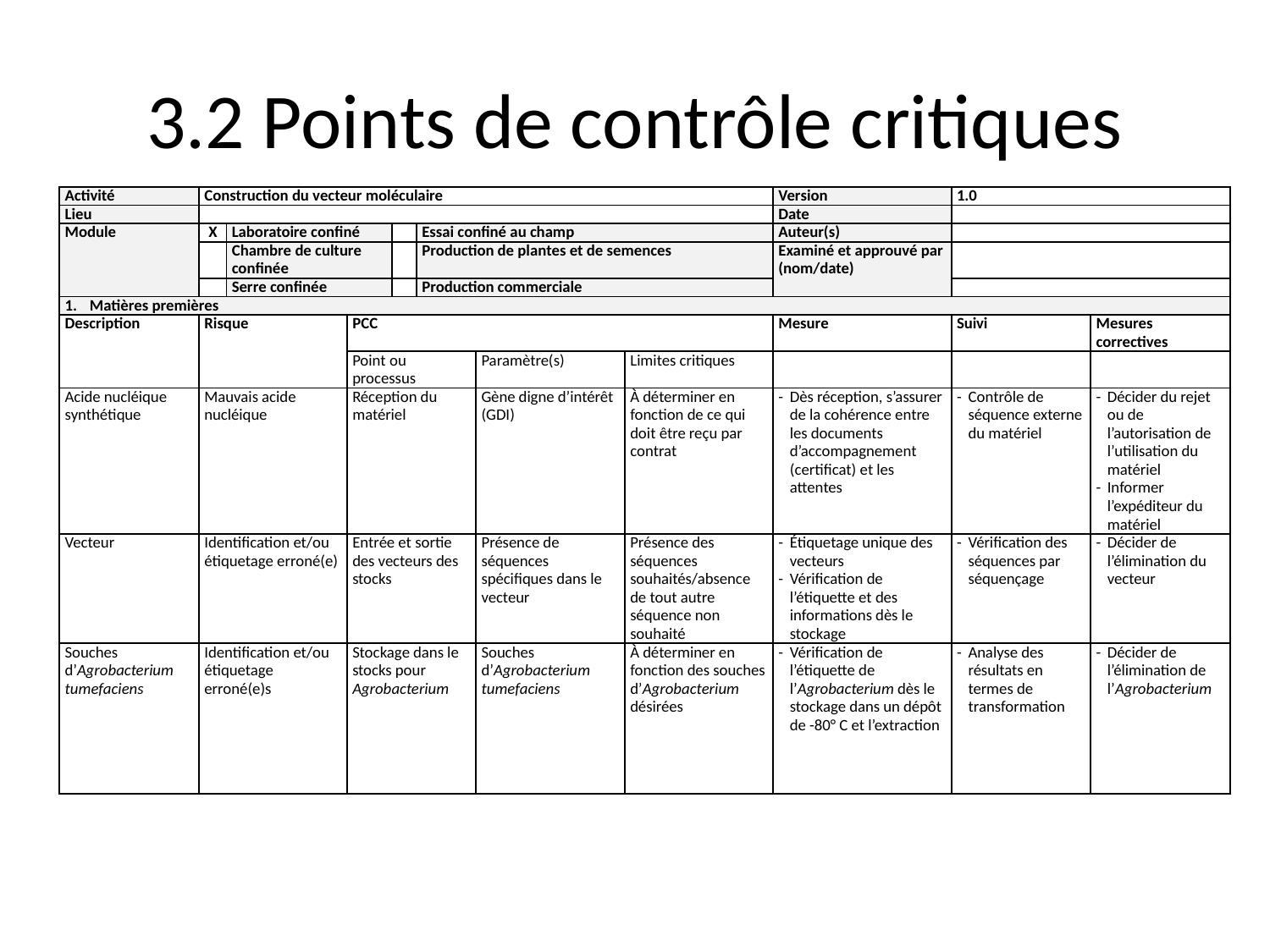

# 3.2 Points de contrôle critiques
| Activité | Construction du vecteur moléculaire |  |  |  |  |  |  | Version | 1.0 |  |
| --- | --- | --- | --- | --- | --- | --- | --- | --- | --- | --- |
| Lieu |  |  |  |  |  |  |  | Date |  |  |
| Module | X | Laboratoire confiné |  |  | Essai confiné au champ |  |  | Auteur(s) |  |  |
|  |  | Chambre de culture confinée |  |  | Production de plantes et de semences |  |  | Examiné et approuvé par (nom/date) |  |  |
|  |  | Serre confinée |  |  | Production commerciale |  |  |  |  |  |
| Matières premières |  |  |  |  |  |  |  |  |  |  |
| Description | Risque |  | PCC |  |  |  |  | Mesure | Suivi | Mesures correctives |
|  |  |  | Point ou processus |  |  | Paramètre(s) | Limites critiques |  |  |  |
| Acide nucléique synthétique | Mauvais acide nucléique |  | Réception du matériel |  |  | Gène digne d’intérêt (GDI) | À déterminer en fonction de ce qui doit être reçu par contrat | Dès réception, s’assurer de la cohérence entre les documents d’accompagnement (certificat) et les attentes | Contrôle de séquence externe du matériel | Décider du rejet ou de l’autorisation de l’utilisation du matériel Informer l’expéditeur du matériel |
| Vecteur | Identification et/ou étiquetage erroné(e) |  | Entrée et sortie des vecteurs des stocks |  |  | Présence de séquences spécifiques dans le vecteur | Présence des séquences souhaités/absence de tout autre séquence non souhaité | Étiquetage unique des vecteurs Vérification de l’étiquette et des informations dès le stockage | Vérification des séquences par séquençage | Décider de l’élimination du vecteur |
| Souches d’Agrobacterium tumefaciens | Identification et/ou étiquetage erroné(e)s |  | Stockage dans le stocks pour Agrobacterium |  |  | Souches d’Agrobacterium tumefaciens | À déterminer en fonction des souches d’Agrobacterium désirées | Vérification de l’étiquette de l’Agrobacterium dès le stockage dans un dépôt de -80° C et l’extraction | Analyse des résultats en termes de transformation | Décider de l’élimination de l’Agrobacterium |